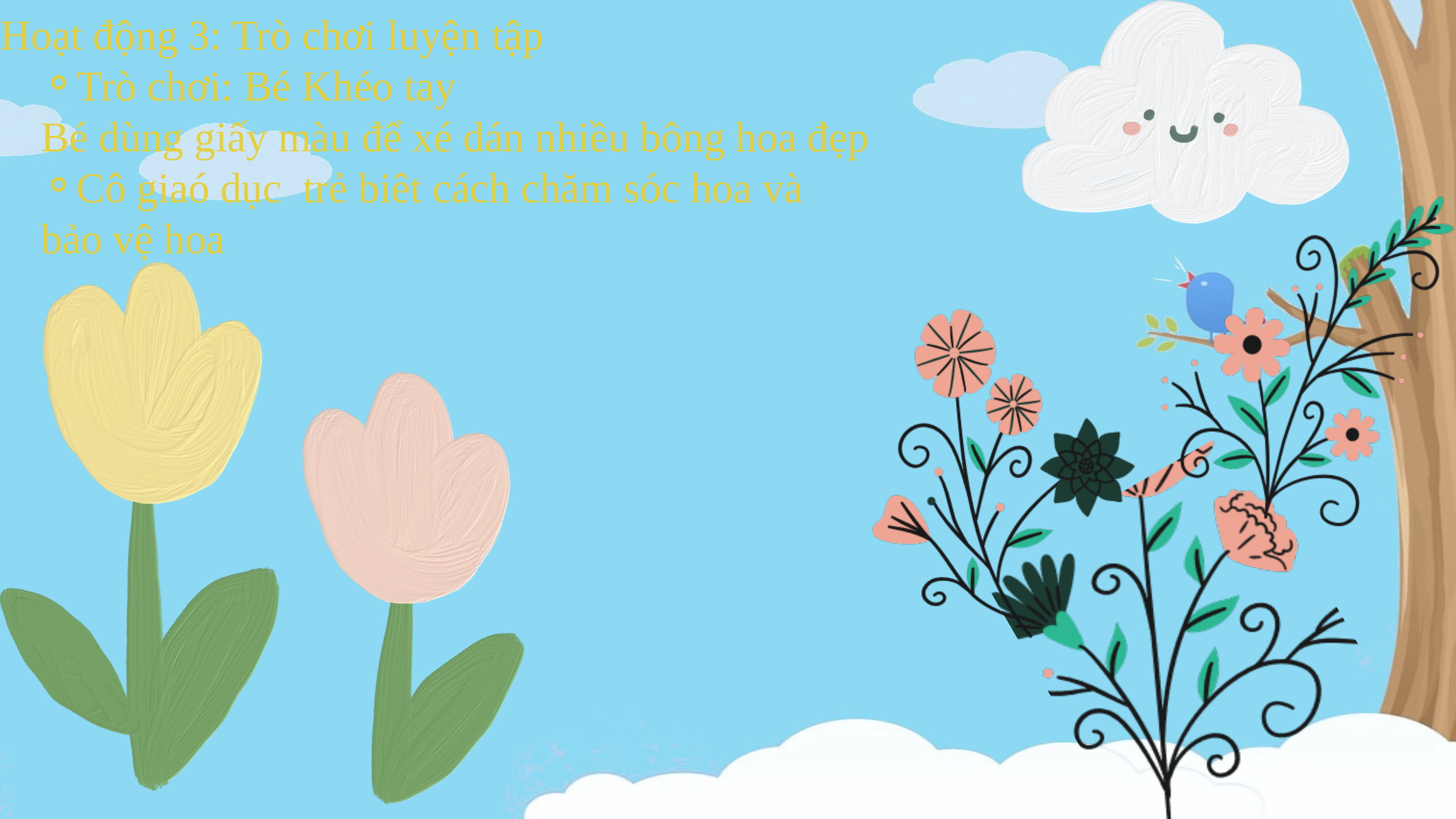

Hoạt động 3: Trò chơi luyện tập
Trò chơi: Bé Khéo tay
Bé dùng giấy màu để xé dán nhiều bông hoa đẹp
Cô giaó dục  trẻ biêt cách chăm sóc hoa và
bảo vệ hoa